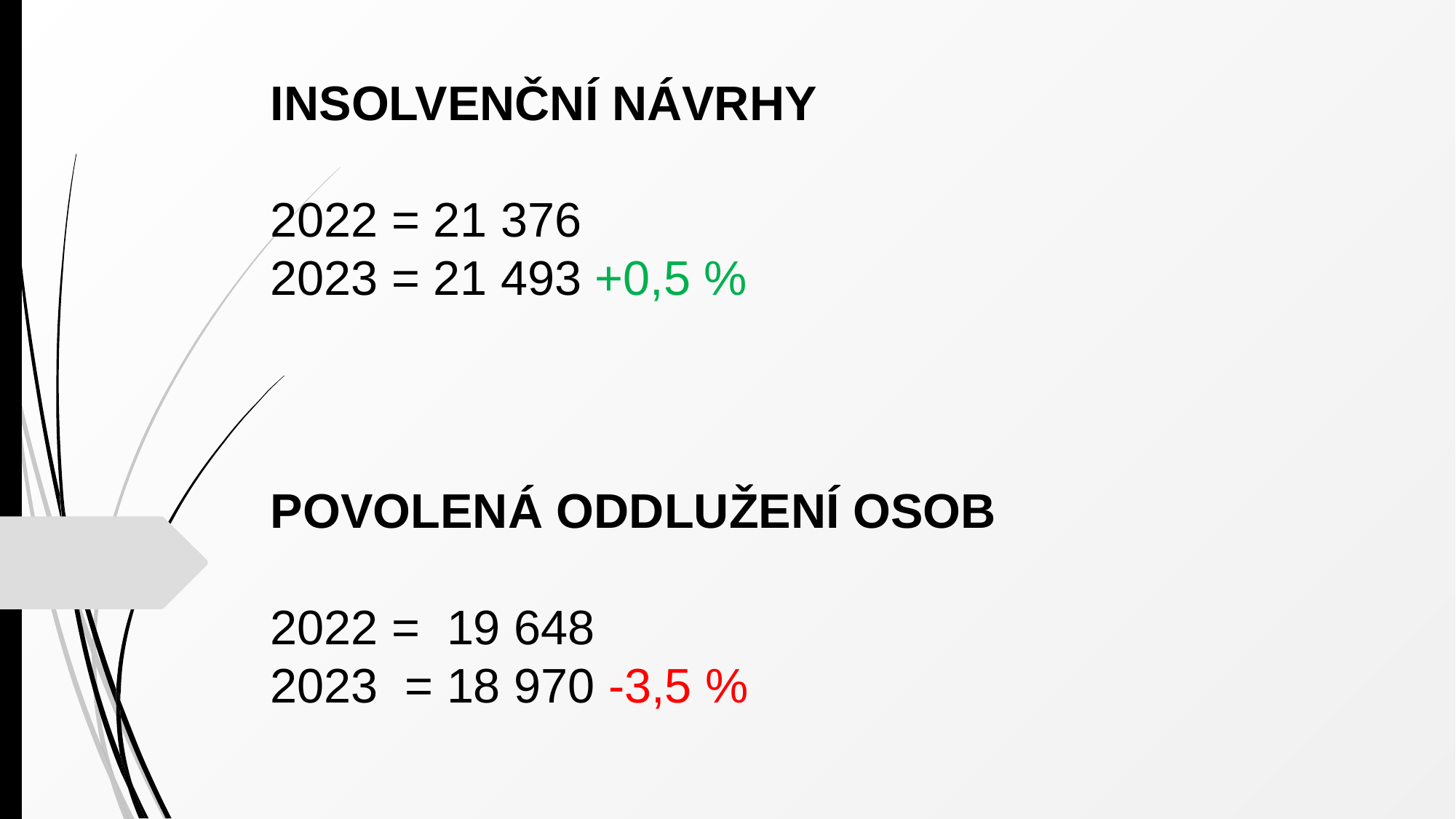

INSOLVENČNÍ NÁVRHY

2022 = 21 376
2023 = 21 493 +0,5 %

POVOLENÁ ODDLUŽENÍ OSOB

2022 =  19 648
2023  = 18 970 -3,5 %